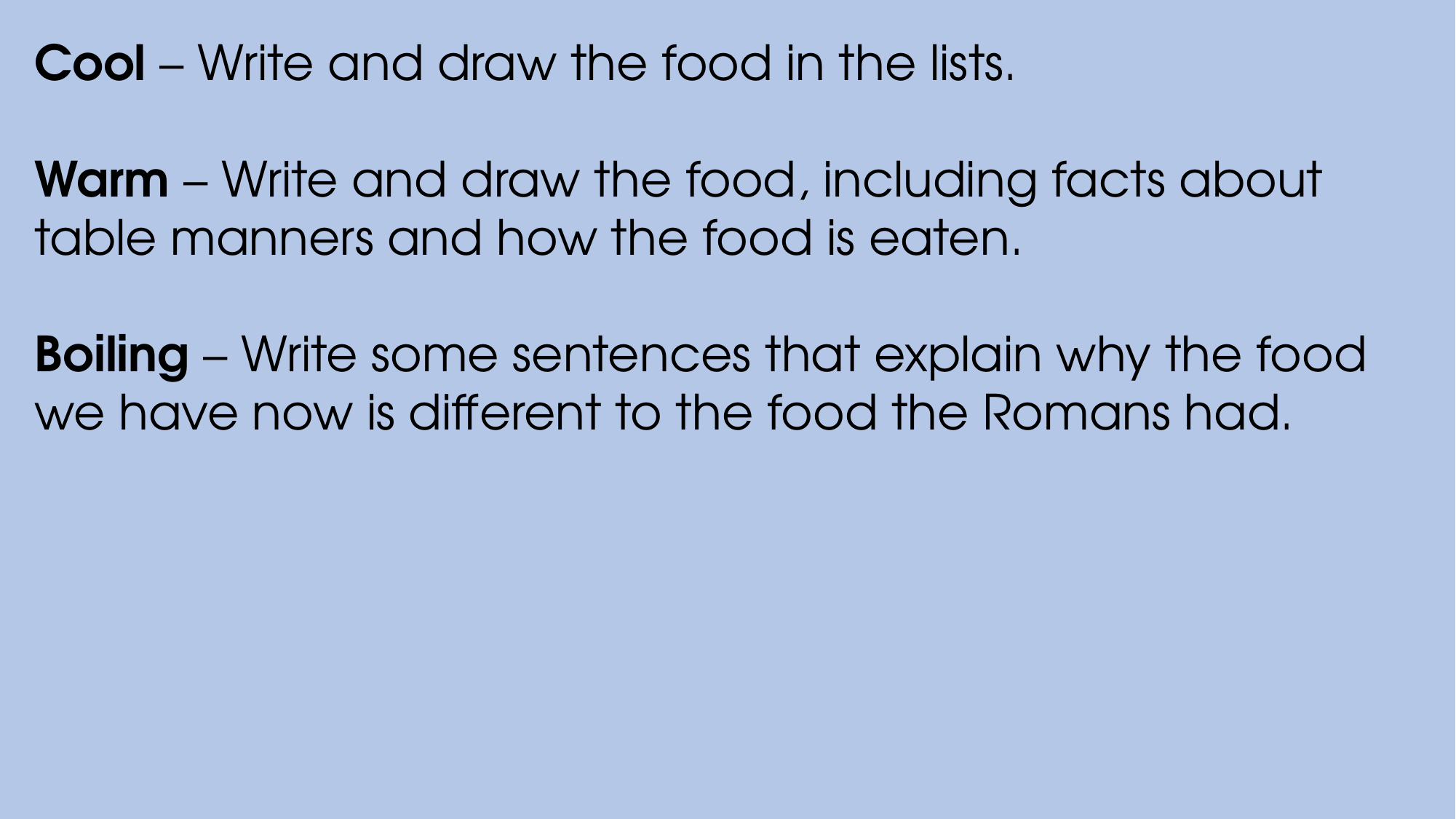

Cool – Write and draw the food in the lists.

Warm – Write and draw the food, including facts about table manners and how the food is eaten.

Boiling – Write some sentences that explain why the food we have now is different to the food the Romans had.